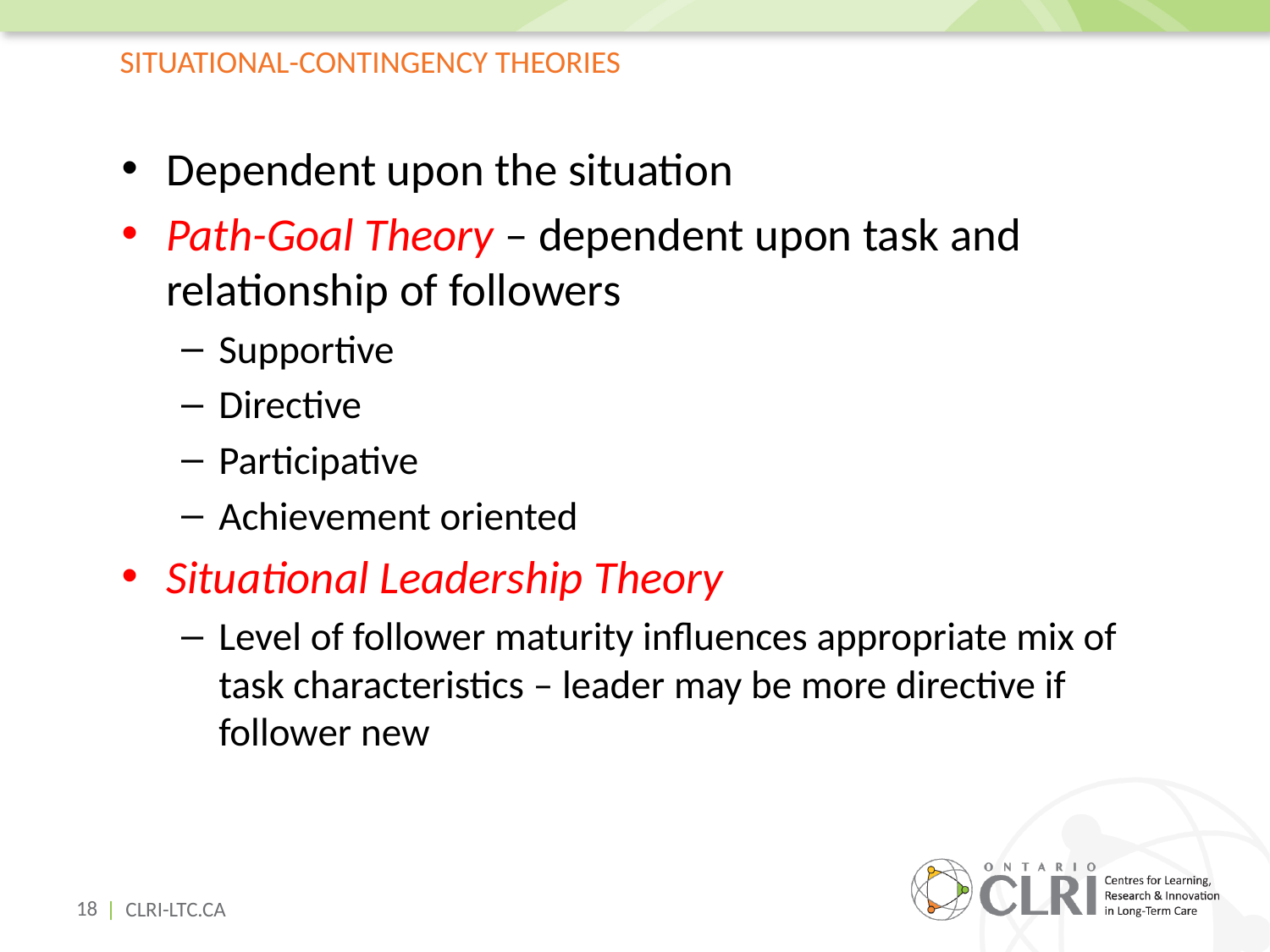

# Situational-Contingency Theories
Dependent upon the situation
Path-Goal Theory – dependent upon task and relationship of followers
Supportive
Directive
Participative
Achievement oriented
Situational Leadership Theory
Level of follower maturity influences appropriate mix of task characteristics – leader may be more directive if follower new